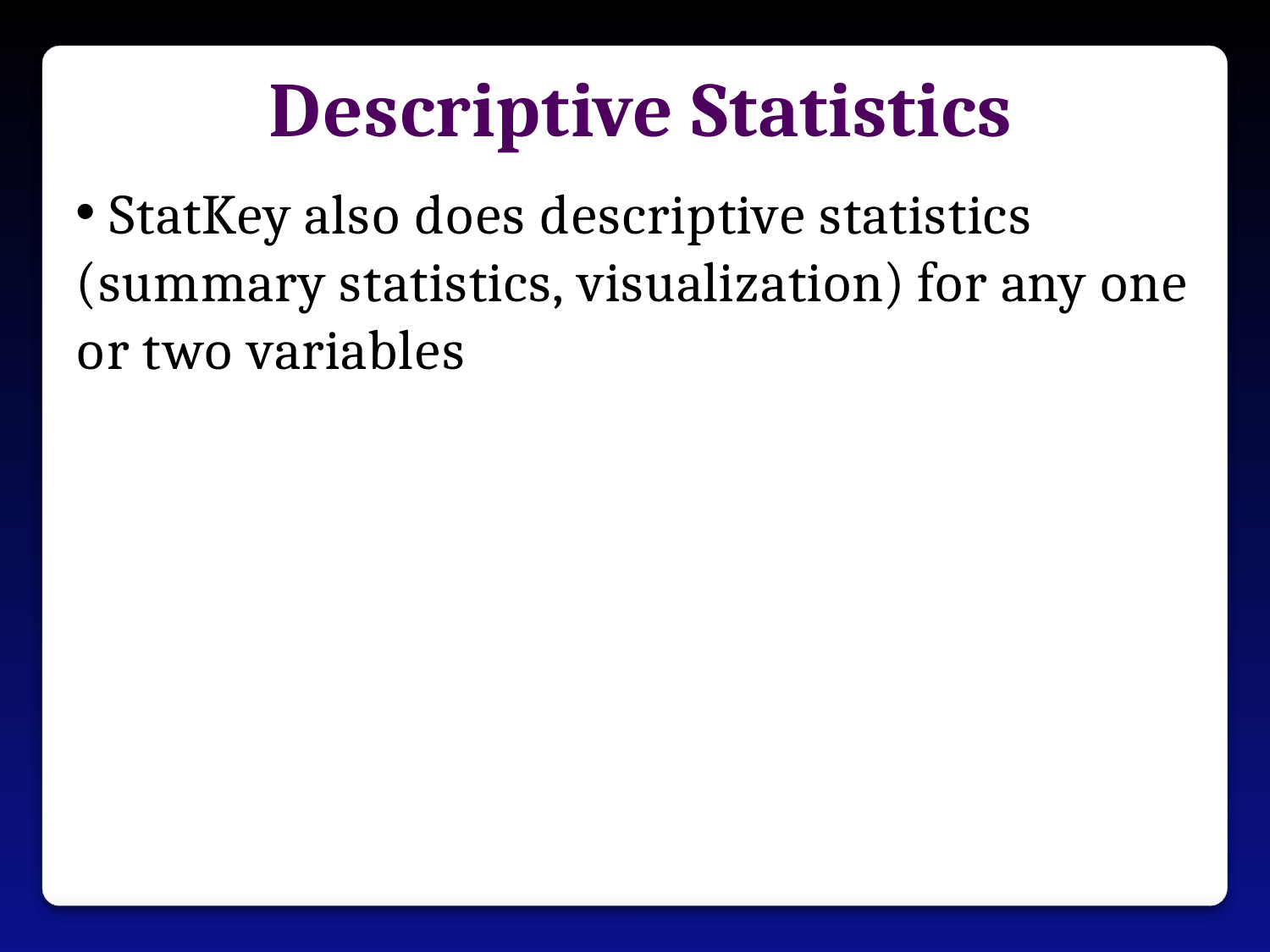

Descriptive Statistics
 StatKey also does descriptive statistics (summary statistics, visualization) for any one or two variables